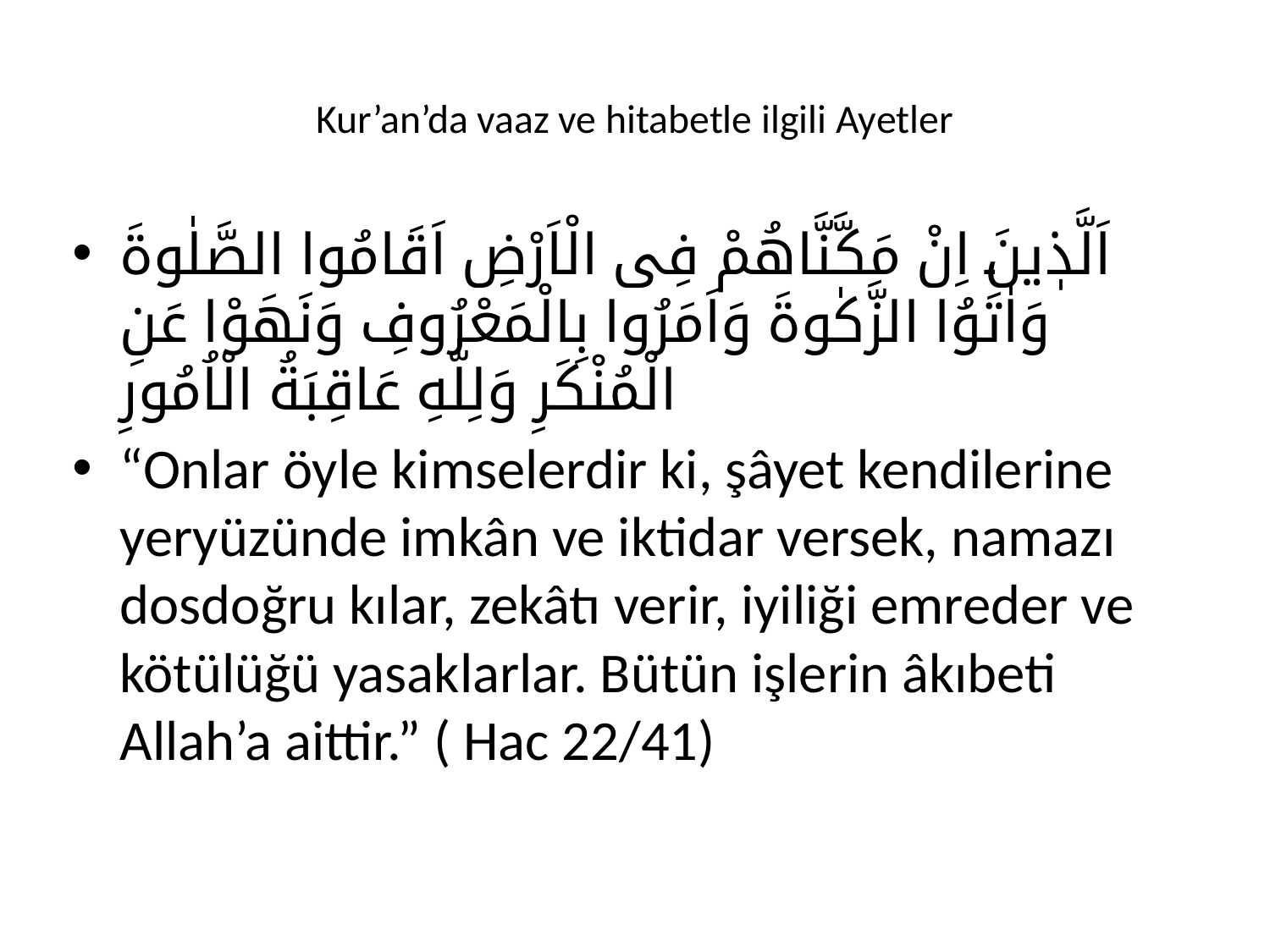

# Kur’an’da vaaz ve hitabetle ilgili Ayetler
اَلَّذٖينَ اِنْ مَكَّنَّاهُمْ فِى الْاَرْضِ اَقَامُوا الصَّلٰوةَ وَاٰتَوُا الزَّكٰوةَ وَاَمَرُوا بِالْمَعْرُوفِ وَنَهَوْا عَنِ الْمُنْكَرِ وَلِلّٰهِ عَاقِبَةُ الْاُمُورِ
“Onlar öyle kimselerdir ki, şâyet kendilerine yeryüzünde imkân ve iktidar versek, namazı dosdoğru kılar, zekâtı verir, iyiliği emreder ve kötülüğü yasaklarlar. Bütün işlerin âkıbeti Allah’a aittir.” ( Hac 22/41)